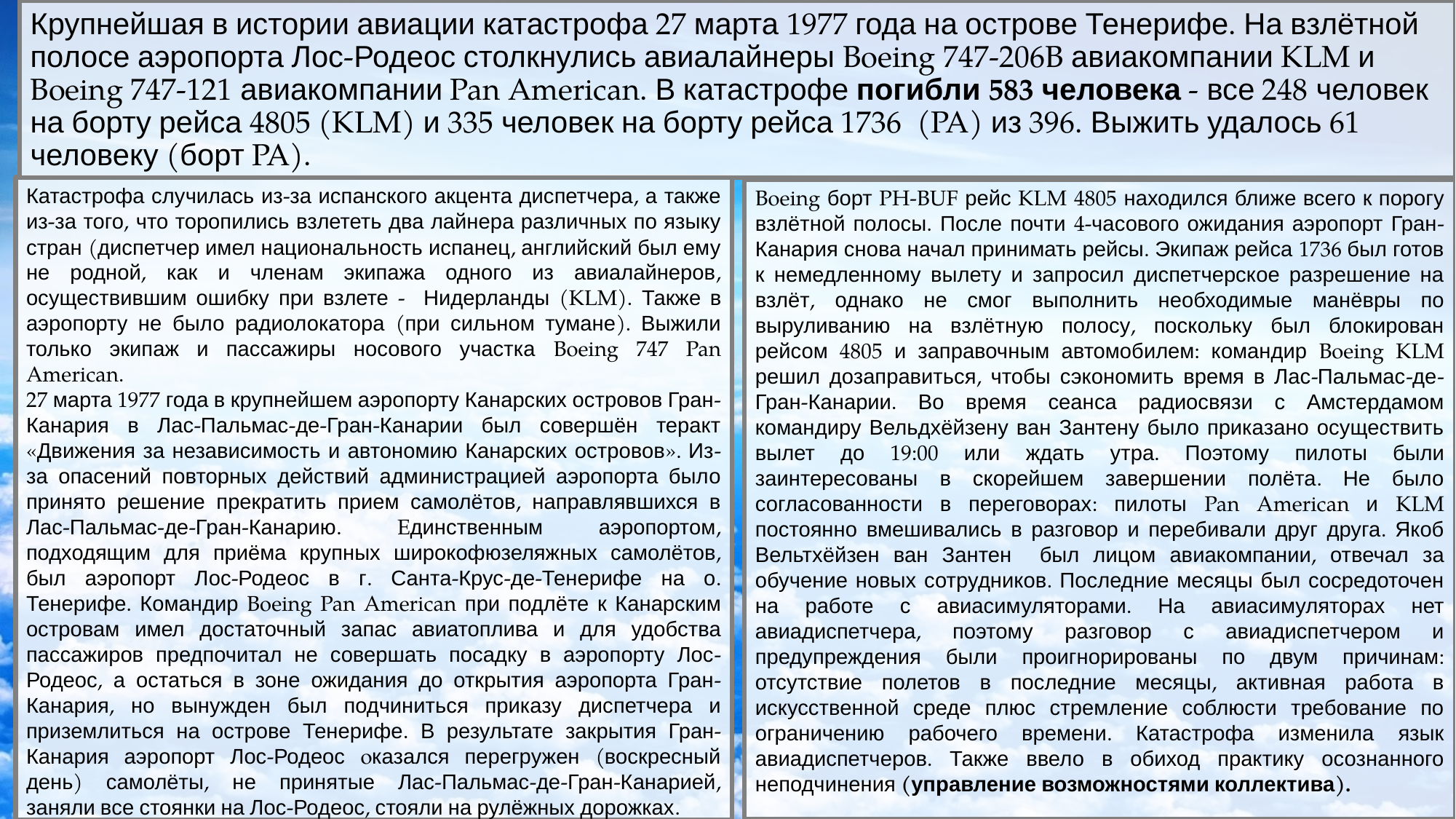

# Крупнейшая в истории авиации катастрофа 27 марта 1977 года на острове Тенерифе. На взлётной полосе аэропорта Лос-Родеос столкнулись авиалайнеры Boeing 747-206B авиакомпании KLM и Boeing 747-121 авиакомпании Pan American. В катастрофе погибли 583 человека - все 248 человек на борту рейса 4805 (KLM) и 335 человек на борту рейса 1736  (PA) из 396. Выжить удалось 61 человеку (борт PA).
Катастрофа случилась из-за испанского акцента диспетчера, а также из-за того, что торопились взлететь два лайнера различных по языку стран (диспетчер имел национальность испанец, английский был ему не родной, как и членам экипажа одного из авиалайнеров, осуществившим ошибку при взлете -  Нидерланды (KLM). Также в аэропорту не было радиолокатора (при сильном тумане). Выжили только экипаж и пассажиры носового участка Boeing 747 Pan American.
27 марта 1977 года в крупнейшем аэропорту Канарских островов Гран-Канария в Лас-Пальмас-де-Гран-Канарии был совершён теракт «Движения за независимость и автономию Канарских островов». Из-за опасений повторных действий администрацией аэропорта было принято решение прекратить прием самолётов, направлявшихся в Лас-Пальмас-де-Гран-Канарию. Eдинственным аэропортом, подходящим для приёма крупных широкофюзеляжных самолётов, был аэропорт Лос-Родеос в г. Санта-Крус-де-Тенерифе на о. Тенерифе. Командир Boeing Pan American при подлёте к Канарским островам имел достаточный запас авиатоплива и для удобства пассажиров предпочитал не совершать посадку в аэропорту Лос-Родеос, а остаться в зоне ожидания до открытия аэропорта Гран-Канария, но вынужден был подчиниться приказу диспетчера и приземлиться на острове Тенерифе. В результате закрытия Гран-Канария аэропорт Лос-Родеос oказался перегружен (воскресный день) самолёты, не принятые Лас-Пальмас-де-Гран-Канарией, заняли все стоянки на Лос-Родеос, стояли на рулёжных дорожках.
Boeing борт PH-BUF рейс KLM 4805 находился ближе всего к порогу взлётной полосы. После почти 4-часового ожидания аэропорт Гран-Канария снова начал принимать рейсы. Экипаж рейса 1736 был готов к немедленному вылету и запросил диспетчерское разрешение на взлёт, однако не смог выполнить необходимые манёвры по выруливанию на взлётную полосу, поскольку был блокирован рейсом 4805 и заправочным автомобилем: командир Boeing KLM решил дозаправиться, чтобы сэкономить время в Лас-Пальмас-де-Гран-Канарии. Во время сеанса радиосвязи с Амстердамом командиру Вельдхёйзену ван Зантену было приказано осуществить вылет до 19:00 или ждать утра. Поэтому пилоты были заинтересованы в скорейшем завершении полёта. Не было согласованности в переговорах: пилоты Pan American и KLM постоянно вмешивались в разговор и перебивали друг друга. Якоб Вельтхёйзен ван Зантен  был лицом авиакомпании, отвечал за обучение новых сотрудников. Последние месяцы был сосредоточен на работе с авиасимуляторами. На авиасимуляторах нет авиадиспетчера, поэтому разговор с авиадиспетчером и предупреждения были проигнорированы по двум причинам: отсутствие полетов в последние месяцы, активная работа в искусственной среде плюс стремление соблюсти требование по ограничению рабочего времени. Катастрофа изменила язык авиадиспетчеров. Также ввело в обиход практику осознанного неподчинения (управление возможностями коллектива).